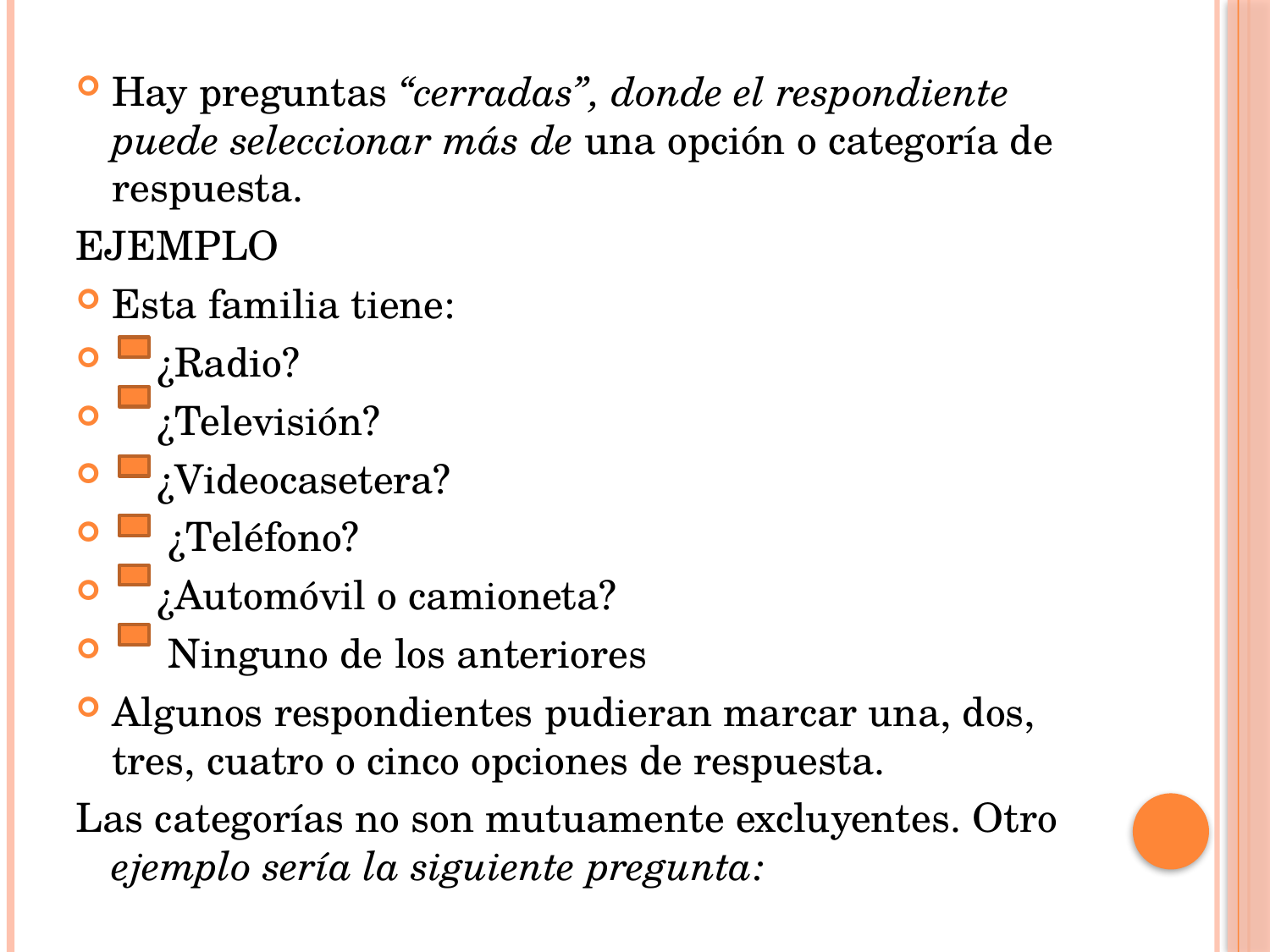

Hay preguntas “cerradas”, donde el respondiente puede seleccionar más de una opción o categoría de respuesta.
EJEMPLO
Esta familia tiene:
    ¿Radio?
    ¿Televisión?
    ¿Videocasetera?
     ¿Teléfono?
    ¿Automóvil o camioneta?
     Ninguno de los anteriores
Algunos respondientes pudieran marcar una, dos, tres, cuatro o cinco opciones de respuesta.
Las categorías no son mutuamente excluyentes. Otro ejemplo sería la siguiente pregunta: